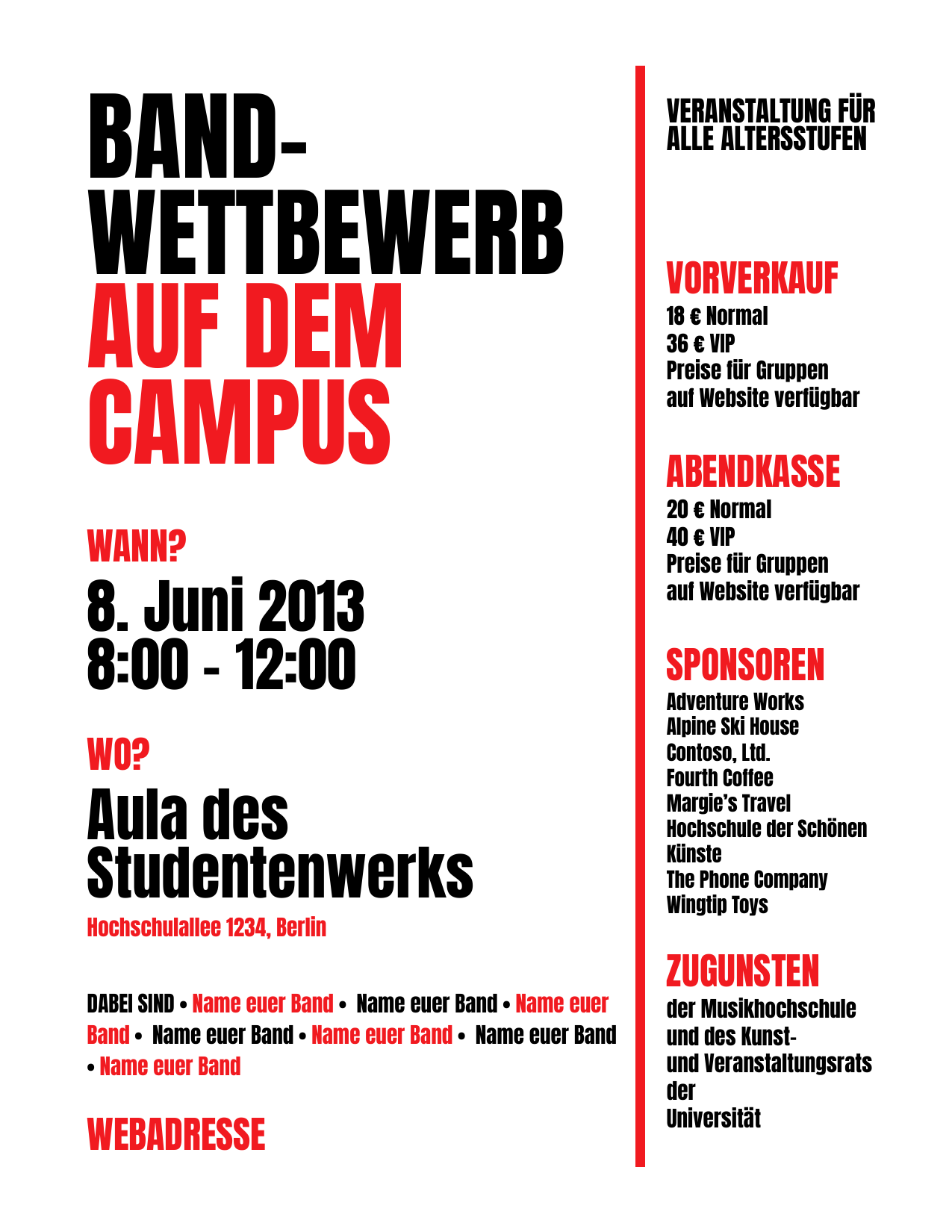

Band-Wettbewerb
Veranstaltung für
alle Altersstufen
Vorverkauf
auf dem Campus
18 € Normal
36 € VIP
Preise für Gruppen
auf Website verfügbar
Abendkasse
20 € Normal
40 € VIP
Preise für Gruppen
auf Website verfügbar
Wann?
8. Juni 2013
8:00 - 12:00
Sponsoren
Adventure Works
Alpine Ski House
Contoso, Ltd.
Fourth Coffee
Margie’s Travel
Hochschule der Schönen Künste
The Phone Company
Wingtip Toys
Wo?
Aula des Studentenwerks
Zugunsten
Hochschulallee 1234, Berlin
DABEI SIND • Name euer Band •  Name euer Band • Name euer Band •  Name euer Band • Name euer Band •  Name euer Band • Name euer Band
der Musikhochschule
und des Kunst-
und Veranstaltungsrats
der
Universität
WEBADRESSE